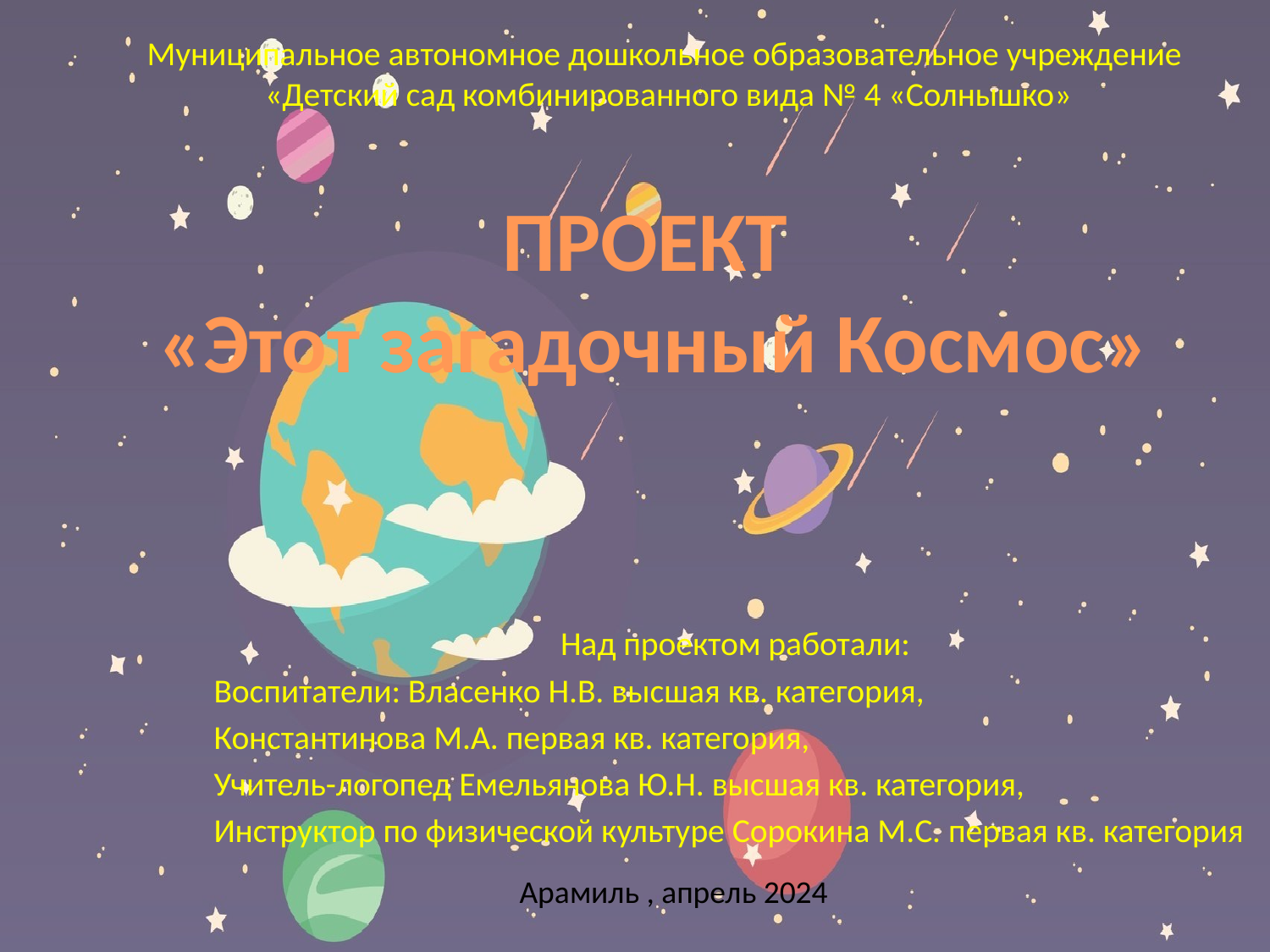

Муниципальное автономное дошкольное образовательное учреждение
«Детский сад комбинированного вида № 4 «Солнышко»
# ПРОЕКТ «Этот загадочный Космос»
Над проектом работали:
Воспитатели: Власенко Н.В. высшая кв. категория,
Константинова М.А. первая кв. категория,
Учитель-логопед Емельянова Ю.Н. высшая кв. категория,
Инструктор по физической культуре Сорокина М.С. первая кв. категория
Арамиль , апрель 2024